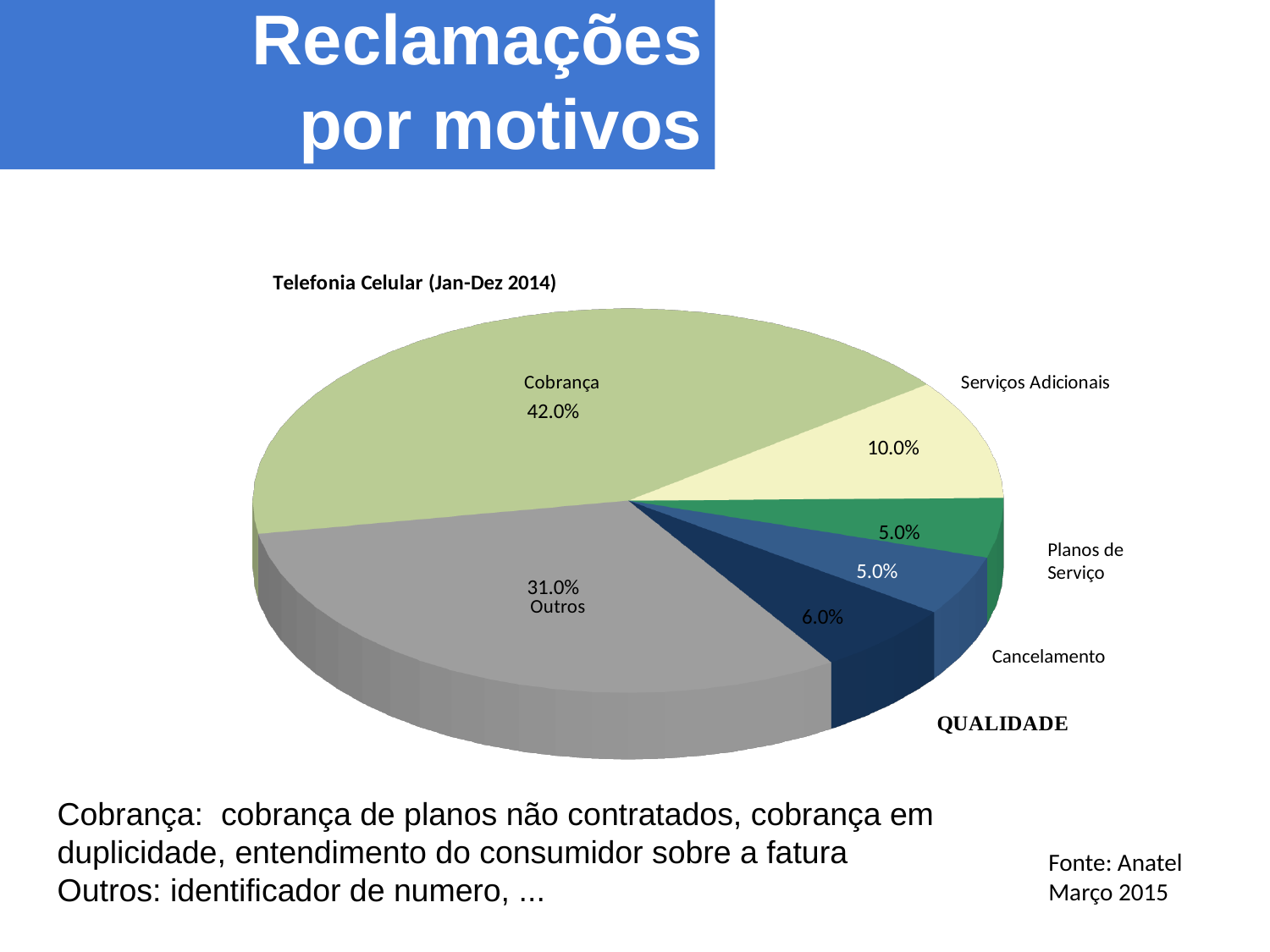

Reclamações
 por motivos

[unsupported chart]

Planos de Serviço
Cancelamento
Cobrança:  cobrança de planos não contratados, cobrança em duplicidade, entendimento do consumidor sobre a fatura
Outros: identificador de numero, ...
Fonte: Anatel
Março 2015